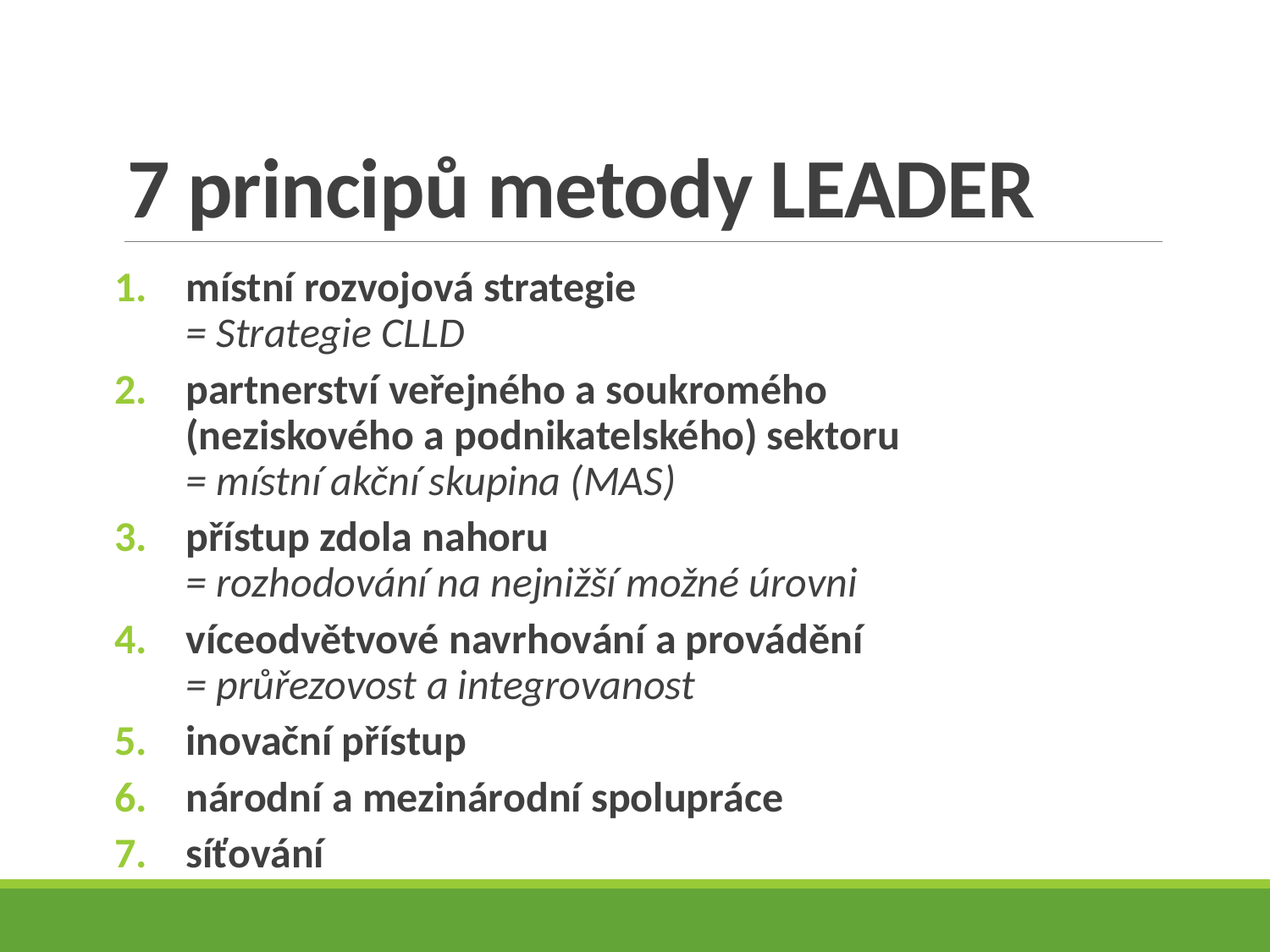

# 7 principů metody LEADER
místní rozvojová strategie
= Strategie CLLD
partnerství veřejného a soukromého
(neziskového a podnikatelského) sektoru
= místní akční skupina (MAS)
přístup zdola nahoru
= rozhodování na nejnižší možné úrovni
víceodvětvové navrhování a provádění
= průřezovost a integrovanost
inovační přístup
národní a mezinárodní spolupráce
síťování